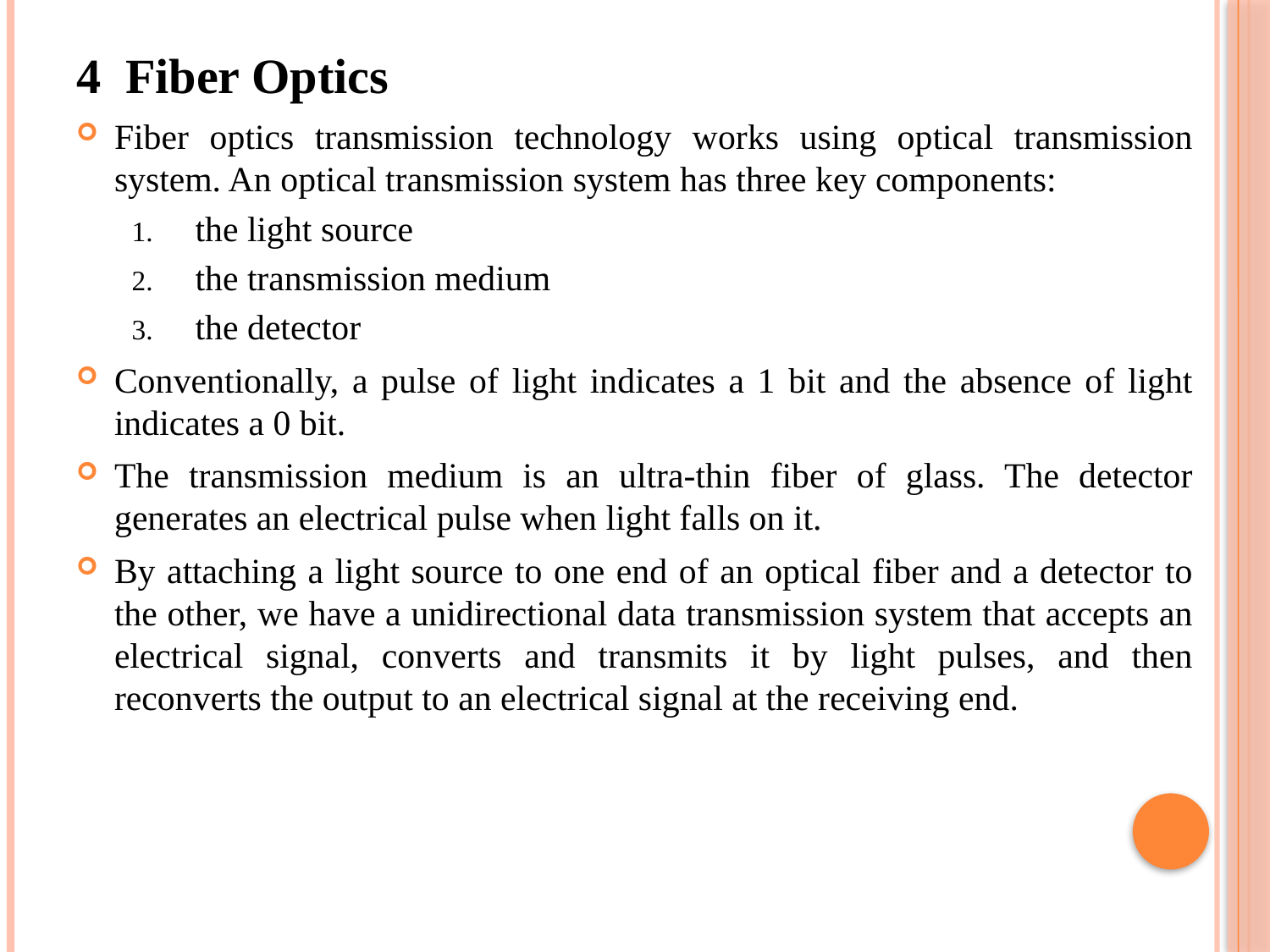

# 4  Fiber Optics
Fiber optics transmission technology works using optical transmission system. An optical transmission system has three key components:
the light source
the transmission medium
the detector
Conventionally, a pulse of light indicates a 1 bit and the absence of light indicates a 0 bit.
The transmission medium is an ultra-thin fiber of glass. The detector generates an electrical pulse when light falls on it.
By attaching a light source to one end of an optical fiber and a detector to the other, we have a unidirectional data transmission system that accepts an electrical signal, converts and transmits it by light pulses, and then reconverts the output to an electrical signal at the receiving end.